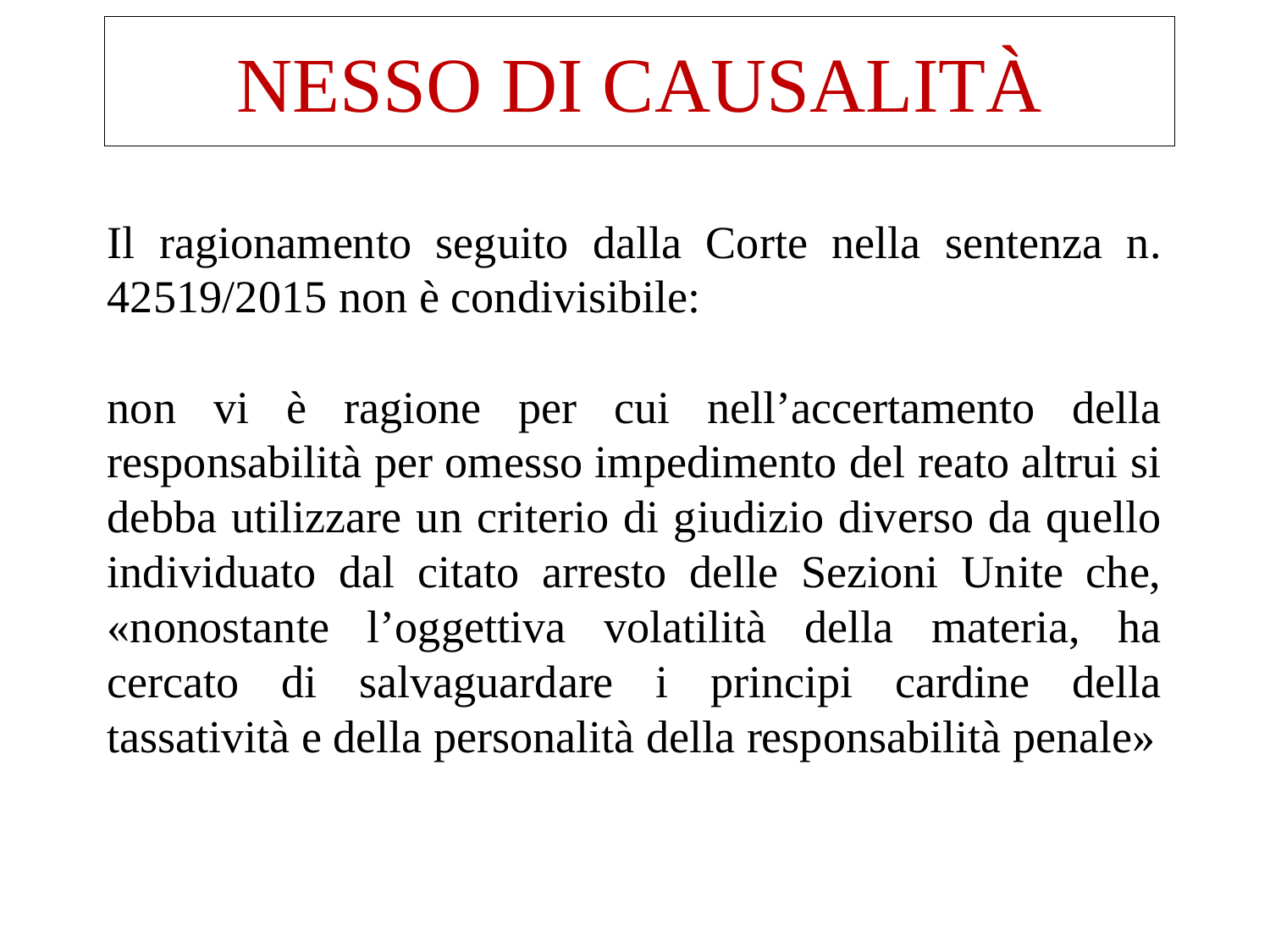

# NESSO DI CAUSALITÀ
Il ragionamento seguito dalla Corte nella sentenza n. 42519/2015 non è condivisibile:

non vi è ragione per cui nell’accertamento della responsabilità per omesso impedimento del reato altrui si debba utilizzare un criterio di giudizio diverso da quello individuato dal citato arresto delle Sezioni Unite che, «nonostante l’oggettiva volatilità della materia, ha cercato di salvaguardare i principi cardine della tassatività e della personalità della responsabilità penale»